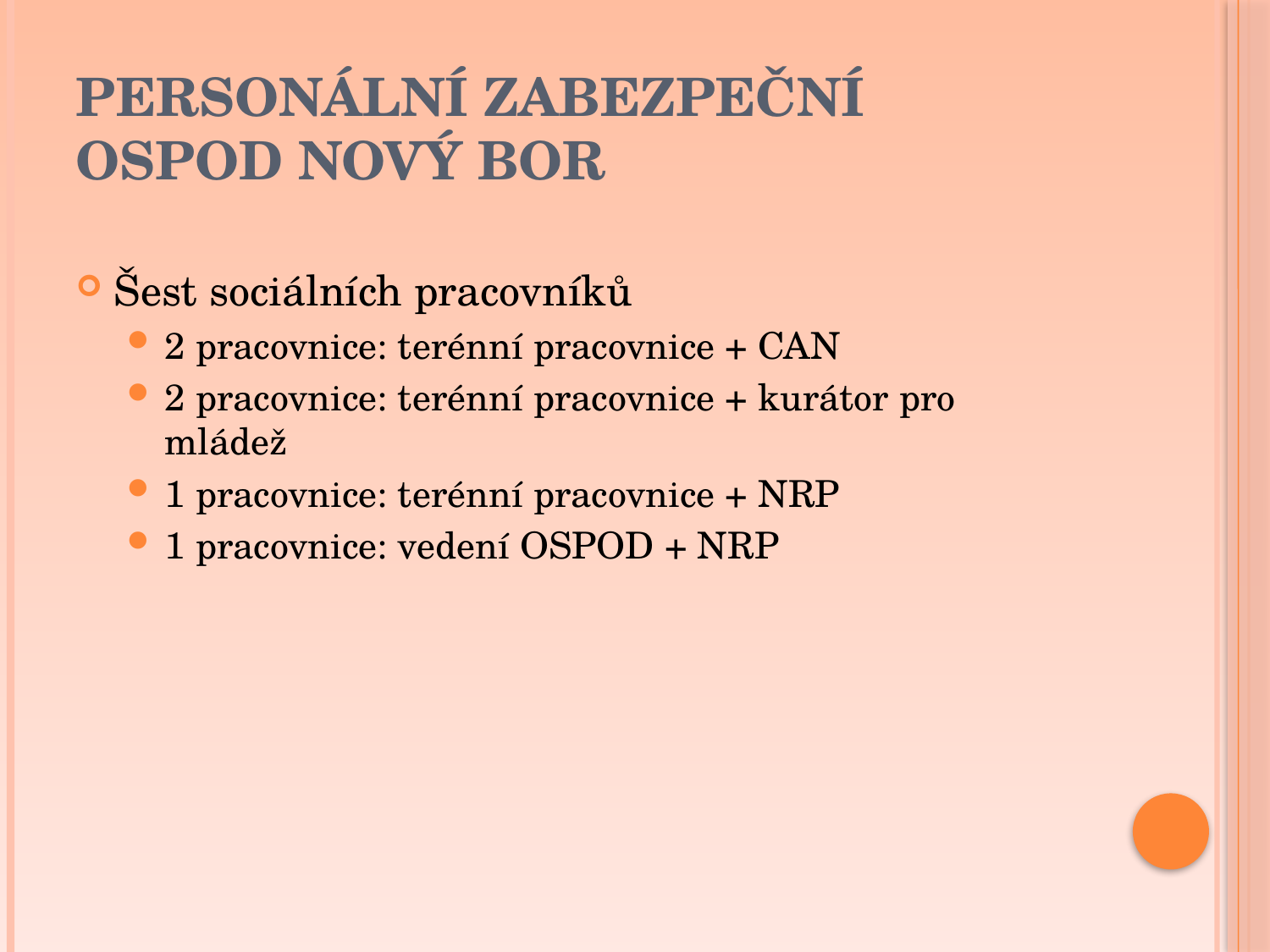

# PERSONÁLNÍ ZABEZPEČNÍ OSPOD NOVÝ BOR

Šest sociálních pracovníků
2 pracovnice: terénní pracovnice + CAN
2 pracovnice: terénní pracovnice + kurátor pro mládež
1 pracovnice: terénní pracovnice + NRP
1 pracovnice: vedení OSPOD + NRP